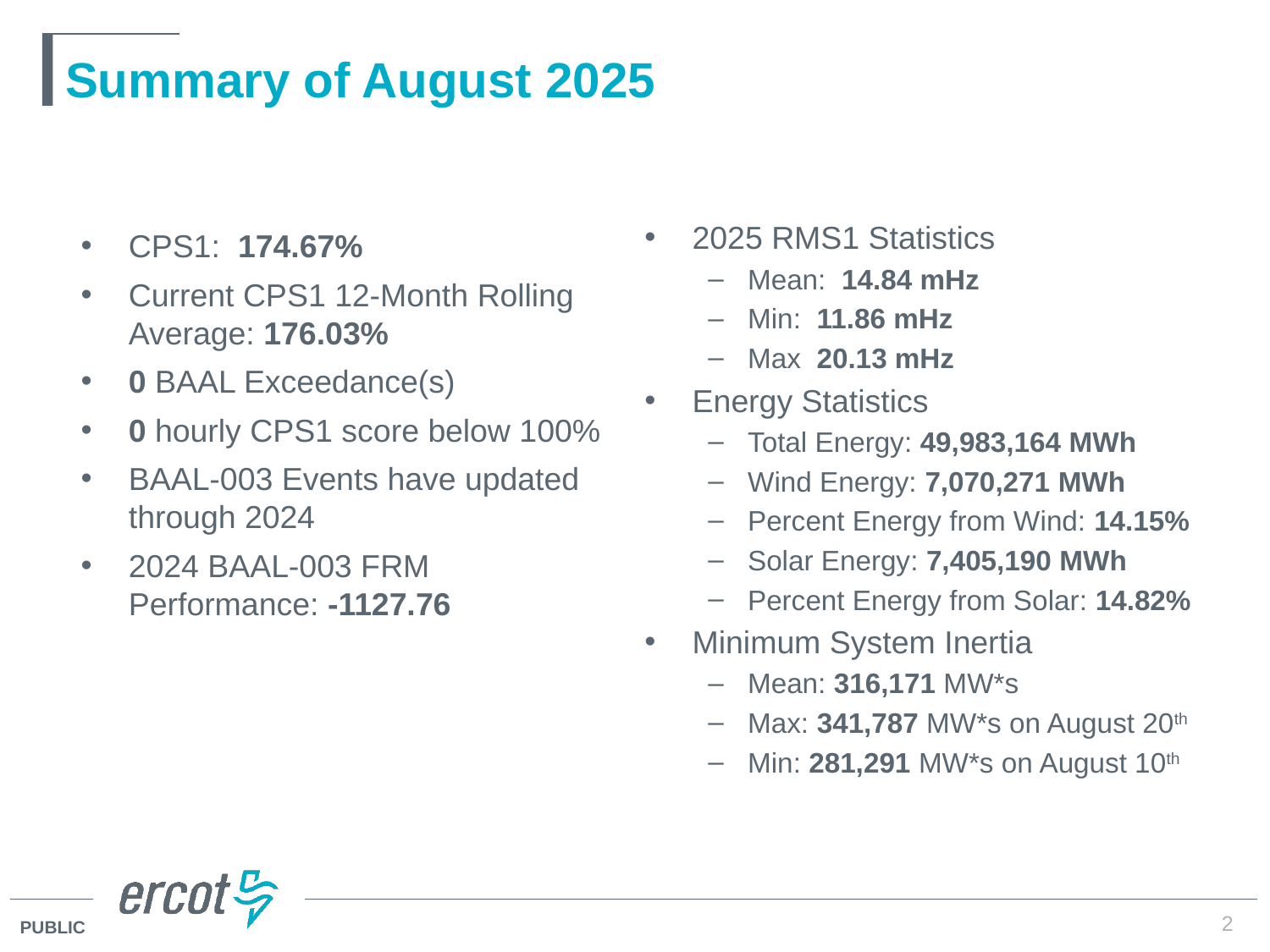

# Summary of August 2025
2025 RMS1 Statistics
Mean:  14.84 mHz
Min:  11.86 mHz
Max  20.13 mHz
Energy Statistics
Total Energy: 49,983,164 MWh
Wind Energy: 7,070,271 MWh
Percent Energy from Wind: 14.15%
Solar Energy: 7,405,190 MWh
Percent Energy from Solar: 14.82%
Minimum System Inertia
Mean: 316,171 MW*s
Max: 341,787 MW*s on August 20th
Min: 281,291 MW*s on August 10th

CPS1:  174.67%
Current CPS1 12-Month Rolling Average: 176.03%
0 BAAL Exceedance(s)
0 hourly CPS1 score below 100%
BAAL-003 Events have updated through 2024
2024 BAAL-003 FRM Performance: -1127.76

2